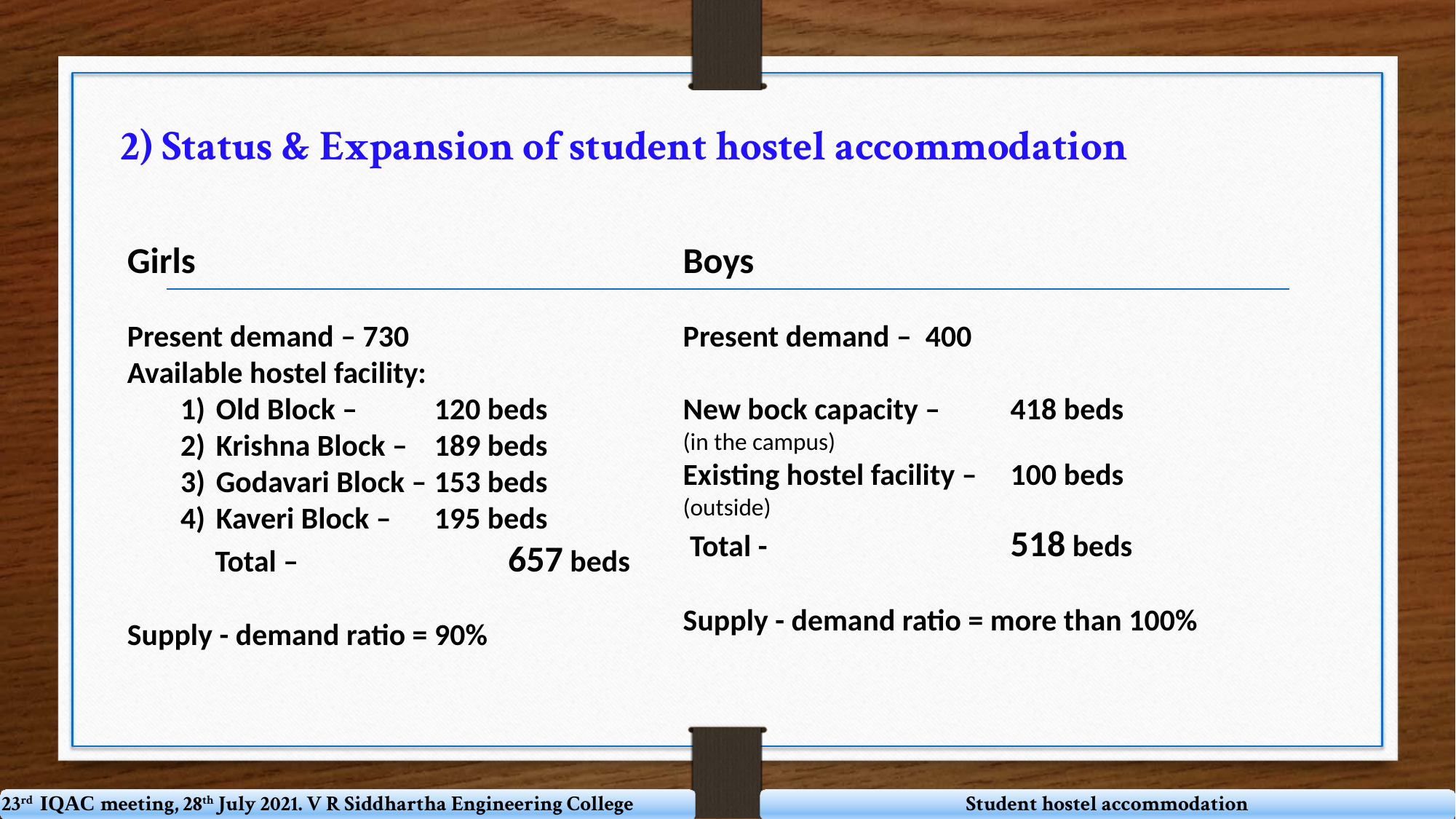

# 2) Status & Expansion of student hostel accommodation
Girls

Present demand – 730
Available hostel facility:
Old Block – 	120 beds
Krishna Block – 	189 beds
Godavari Block – 	153 beds
Kaveri Block – 	195 beds
     Total – 		657 beds

Supply - demand ratio = 90%
Boys

Present demand –  400

New bock capacity – 	418 beds
(in the campus)
Existing hostel facility – 	100 beds
(outside)
 Total - 			518 beds

Supply - demand ratio = more than 100%

23rd  IQAC meeting, 28th July 2021. V R Siddhartha Engineering College
Student hostel accommodation